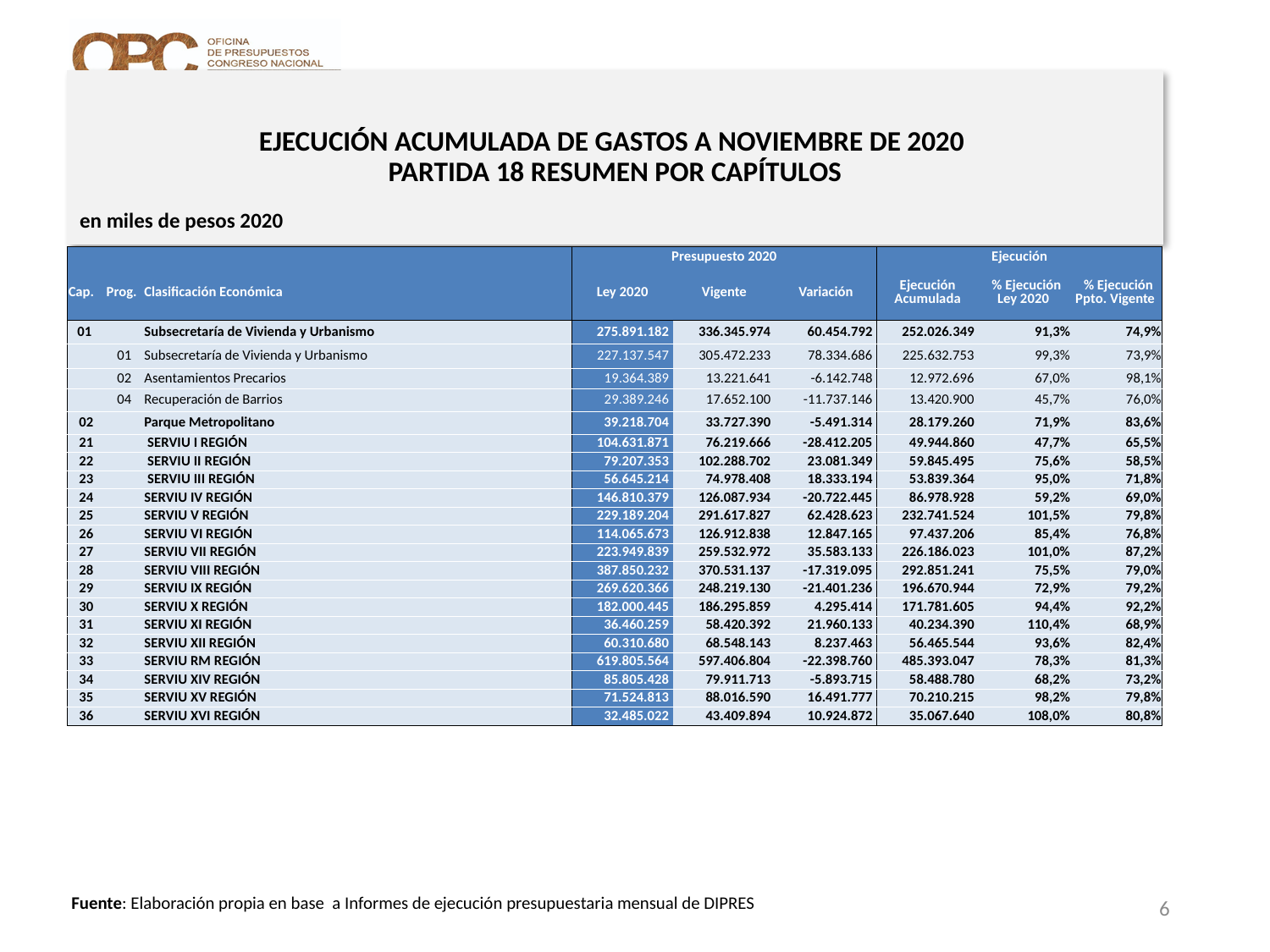

# EJECUCIÓN ACUMULADA DE GASTOS A NOVIEMBRE DE 2020 PARTIDA 18 RESUMEN POR CAPÍTULOS
en miles de pesos 2020
|  |  |  | Presupuesto 2020 |  |  | Ejecución |  |  |
| --- | --- | --- | --- | --- | --- | --- | --- | --- |
| Cap. | Prog. | Clasificación Económica | Ley 2020 | Vigente | Variación | Ejecución Acumulada | % Ejecución Ley 2020 | % Ejecución Ppto. Vigente |
| 01 |  | Subsecretaría de Vivienda y Urbanismo | 275.891.182 | 336.345.974 | 60.454.792 | 252.026.349 | 91,3% | 74,9% |
|  | 01 | Subsecretaría de Vivienda y Urbanismo | 227.137.547 | 305.472.233 | 78.334.686 | 225.632.753 | 99,3% | 73,9% |
|  | 02 | Asentamientos Precarios | 19.364.389 | 13.221.641 | -6.142.748 | 12.972.696 | 67,0% | 98,1% |
|  | 04 | Recuperación de Barrios | 29.389.246 | 17.652.100 | -11.737.146 | 13.420.900 | 45,7% | 76,0% |
| 02 |  | Parque Metropolitano | 39.218.704 | 33.727.390 | -5.491.314 | 28.179.260 | 71,9% | 83,6% |
| 21 |  | SERVIU I REGIÓN | 104.631.871 | 76.219.666 | -28.412.205 | 49.944.860 | 47,7% | 65,5% |
| 22 |  | SERVIU II REGIÓN | 79.207.353 | 102.288.702 | 23.081.349 | 59.845.495 | 75,6% | 58,5% |
| 23 |  | SERVIU III REGIÓN | 56.645.214 | 74.978.408 | 18.333.194 | 53.839.364 | 95,0% | 71,8% |
| 24 |  | SERVIU IV REGIÓN | 146.810.379 | 126.087.934 | -20.722.445 | 86.978.928 | 59,2% | 69,0% |
| 25 |  | SERVIU V REGIÓN | 229.189.204 | 291.617.827 | 62.428.623 | 232.741.524 | 101,5% | 79,8% |
| 26 |  | SERVIU VI REGIÓN | 114.065.673 | 126.912.838 | 12.847.165 | 97.437.206 | 85,4% | 76,8% |
| 27 |  | SERVIU VII REGIÓN | 223.949.839 | 259.532.972 | 35.583.133 | 226.186.023 | 101,0% | 87,2% |
| 28 |  | SERVIU VIII REGIÓN | 387.850.232 | 370.531.137 | -17.319.095 | 292.851.241 | 75,5% | 79,0% |
| 29 |  | SERVIU IX REGIÓN | 269.620.366 | 248.219.130 | -21.401.236 | 196.670.944 | 72,9% | 79,2% |
| 30 |  | SERVIU X REGIÓN | 182.000.445 | 186.295.859 | 4.295.414 | 171.781.605 | 94,4% | 92,2% |
| 31 |  | SERVIU XI REGIÓN | 36.460.259 | 58.420.392 | 21.960.133 | 40.234.390 | 110,4% | 68,9% |
| 32 |  | SERVIU XII REGIÓN | 60.310.680 | 68.548.143 | 8.237.463 | 56.465.544 | 93,6% | 82,4% |
| 33 |  | SERVIU RM REGIÓN | 619.805.564 | 597.406.804 | -22.398.760 | 485.393.047 | 78,3% | 81,3% |
| 34 |  | SERVIU XIV REGIÓN | 85.805.428 | 79.911.713 | -5.893.715 | 58.488.780 | 68,2% | 73,2% |
| 35 |  | SERVIU XV REGIÓN | 71.524.813 | 88.016.590 | 16.491.777 | 70.210.215 | 98,2% | 79,8% |
| 36 |  | SERVIU XVI REGIÓN | 32.485.022 | 43.409.894 | 10.924.872 | 35.067.640 | 108,0% | 80,8% |
6